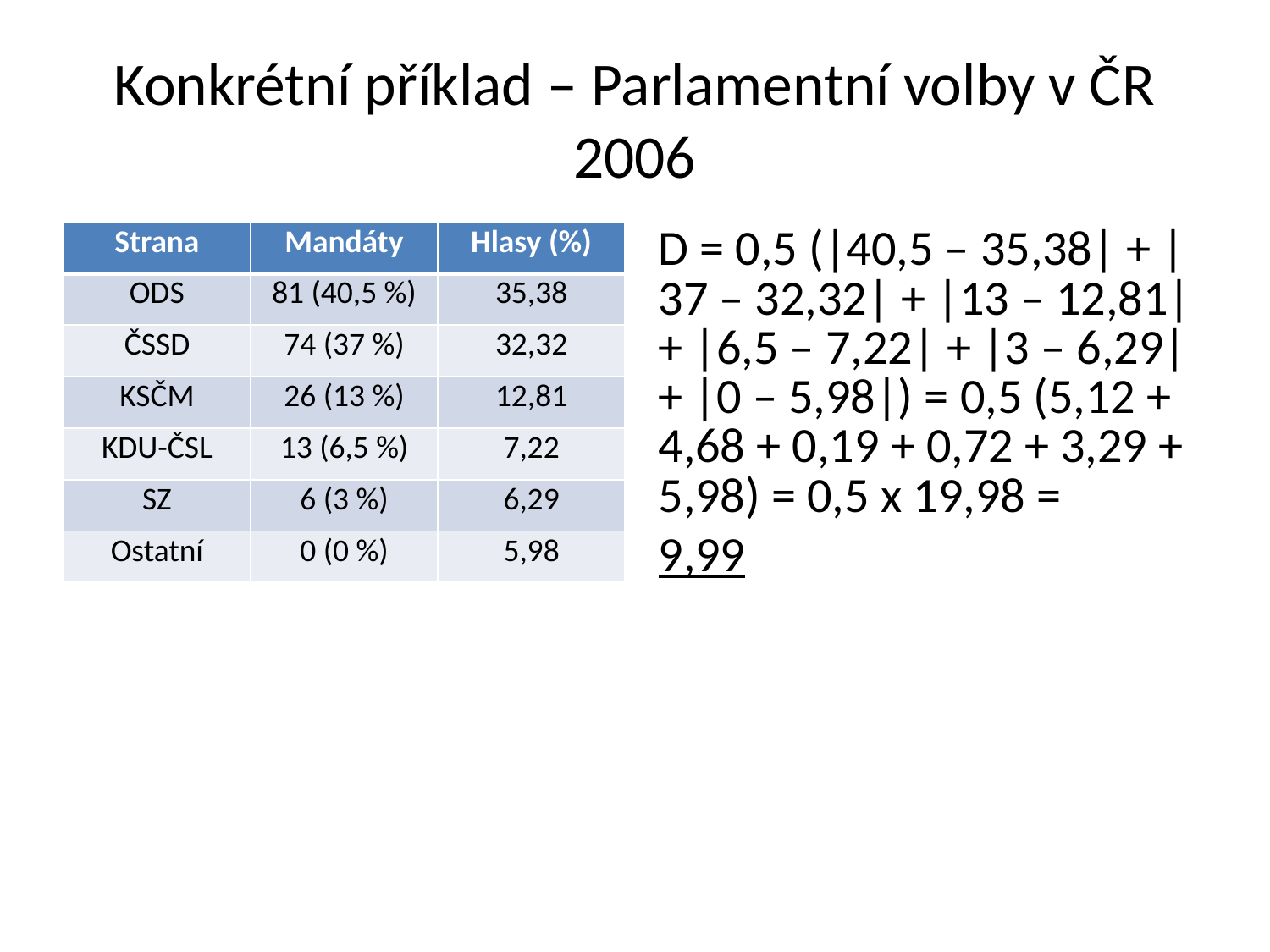

# Konkrétní příklad – Parlamentní volby v ČR 2006
| Strana | Mandáty | Hlasy (%) |
| --- | --- | --- |
| ODS | 81 (40,5 %) | 35,38 |
| ČSSD | 74 (37 %) | 32,32 |
| KSČM | 26 (13 %) | 12,81 |
| KDU-ČSL | 13 (6,5 %) | 7,22 |
| SZ | 6 (3 %) | 6,29 |
| Ostatní | 0 (0 %) | 5,98 |
D = 0,5 (|40,5 – 35,38| + |37 – 32,32| + |13 – 12,81| + |6,5 – 7,22| + |3 – 6,29| + |0 – 5,98|) = 0,5 (5,12 + 4,68 + 0,19 + 0,72 + 3,29 + 5,98) = 0,5 x 19,98 =
9,99